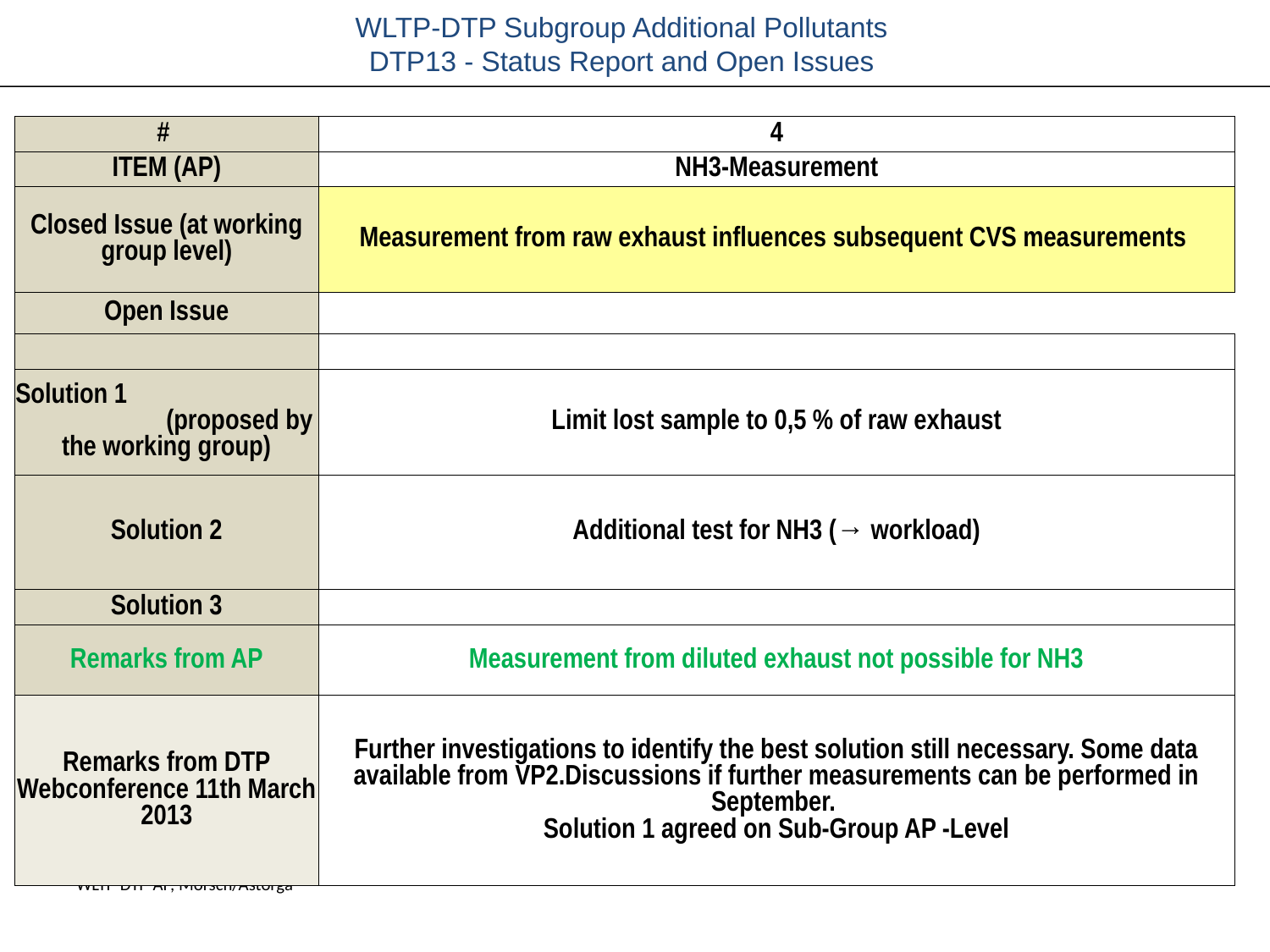

| # | 4 |
| --- | --- |
| ITEM (AP) | NH3-Measurement |
| Closed Issue (at working group level) | Measurement from raw exhaust influences subsequent CVS measurements |
| Open Issue |  |
|  |  |
| Solution 1 (proposed by the working group) | Limit lost sample to 0,5 % of raw exhaust |
| Solution 2 | Additional test for NH3 (→ workload) |
| Solution 3 |  |
| Remarks from AP | Measurement from diluted exhaust not possible for NH3 |
| Remarks from DTP Webconference 11th March 2013 | Further investigations to identify the best solution still necessary. Some data available from VP2.Discussions if further measurements can be performed in September. Solution 1 agreed on Sub-Group AP -Level |